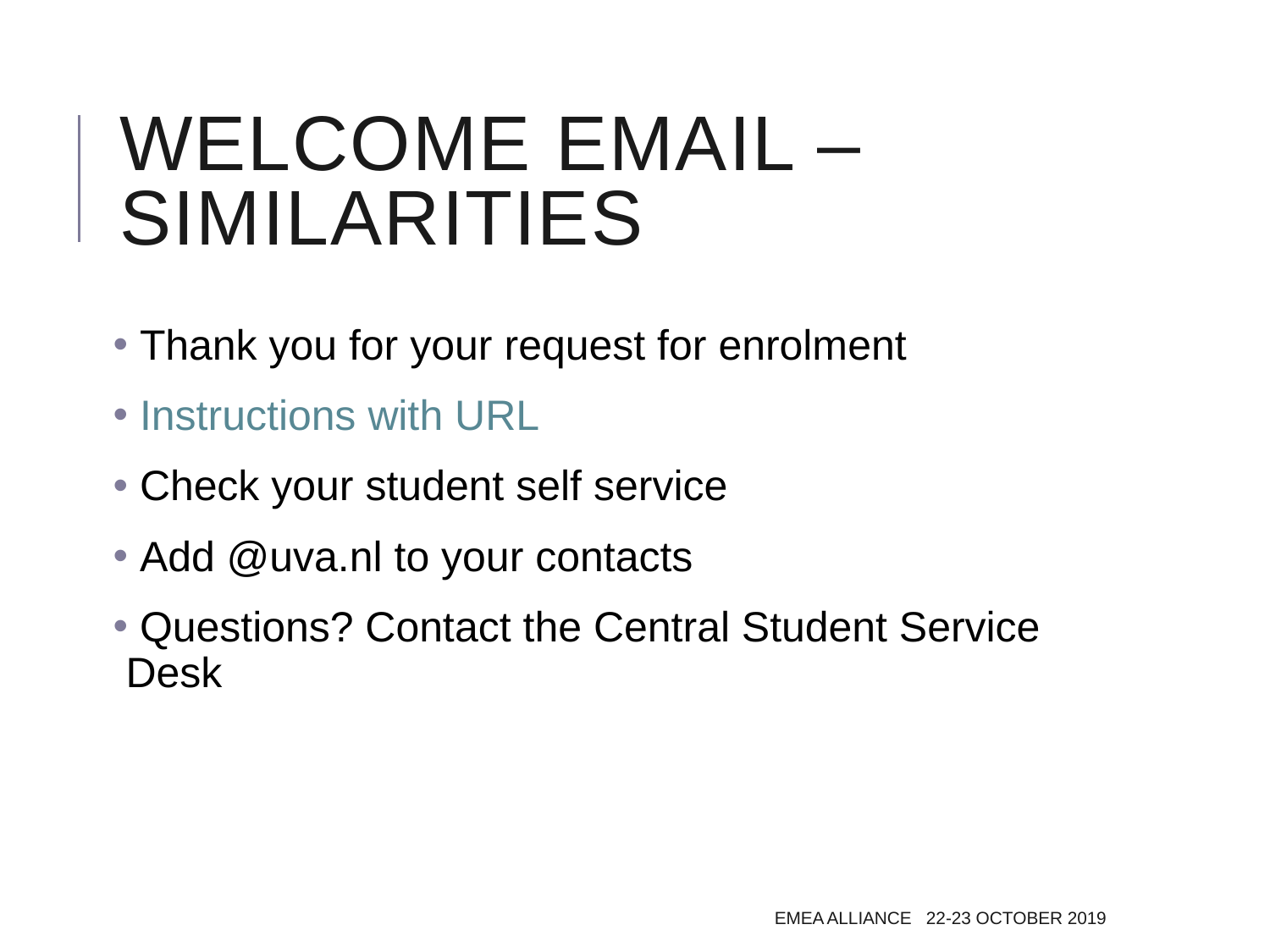

# WELCOME EMAIL – similarities
 Thank you for your request for enrolment
 Instructions with URL
 Check your student self service
 Add @uva.nl to your contacts
 Questions? Contact the Central Student Service Desk
EMEA Alliance   22-23 October 2019